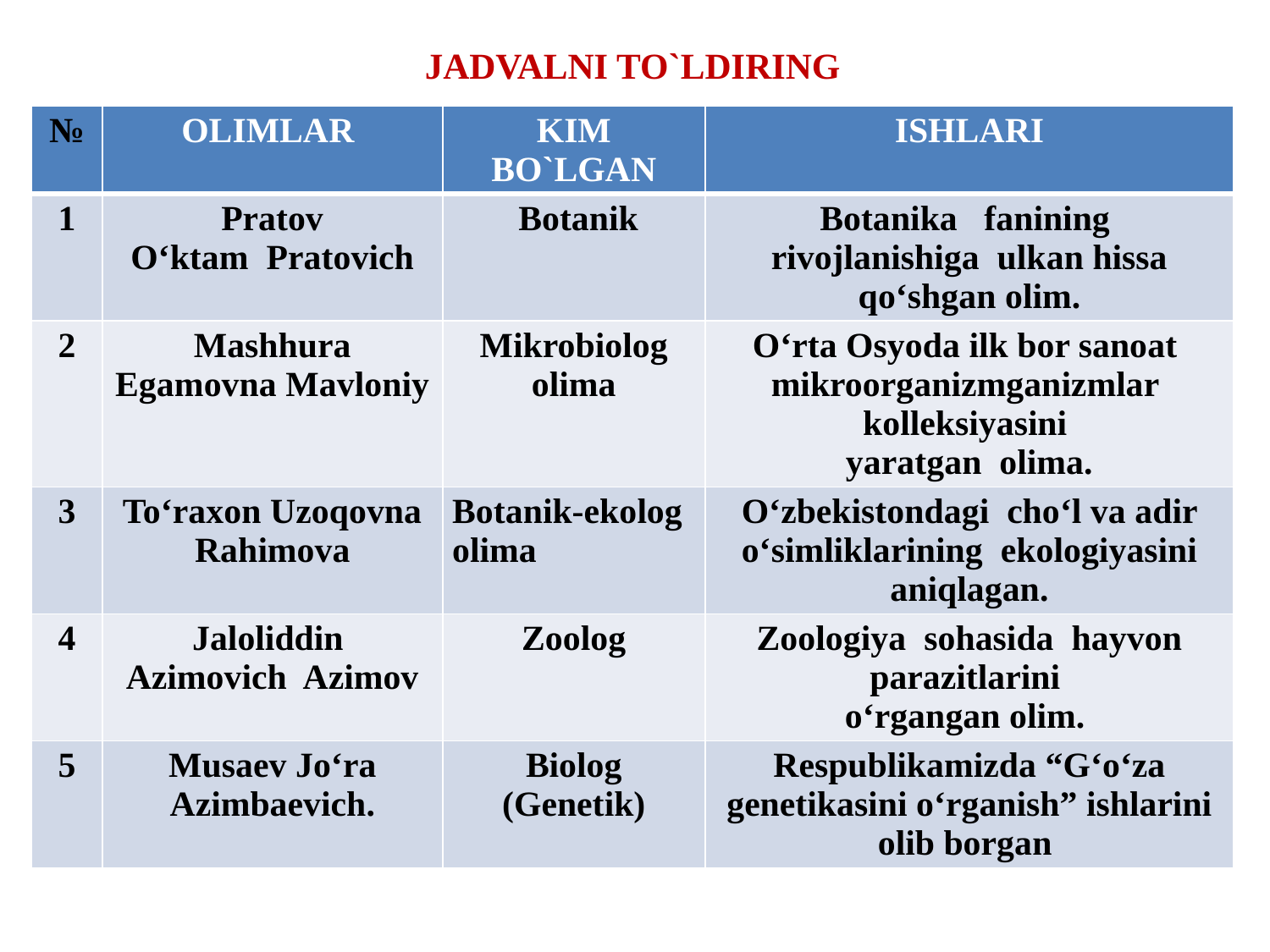

# JADVALNI TO`LDIRING
| № | OLIMLAR | KIM BO`LGAN | ISHLARI |
| --- | --- | --- | --- |
| 1 | Pratov O‘ktam Pratovich | Botanik | Botanika fanining rivojlanishiga ulkan hissa qo‘shgan olim. |
| 2 | Mashhura Egamovna Mavloniy | Mikrobiolog olima | O‘rta Osyoda ilk bor sanoat mikroorganizmganizmlar kolleksiyasini yaratgan olima. |
| 3 | To‘raxon Uzoqovna Rahimova | Botanik-ekolog olima | O‘zbekistondagi cho‘l va adir o‘simliklarining ekologiyasini aniqlagan. |
| 4 | Jaloliddin Azimovich Azimov | Zoolog | Zoologiya sohasida hayvon parazitlarini o‘rgangan olim. |
| 5 | Musaev Jo‘ra Azimbaevich. | Biolog (Genetik) | Respublikamizda “G‘o‘za genetikasini o‘rganish” ishlarini olib borgan |